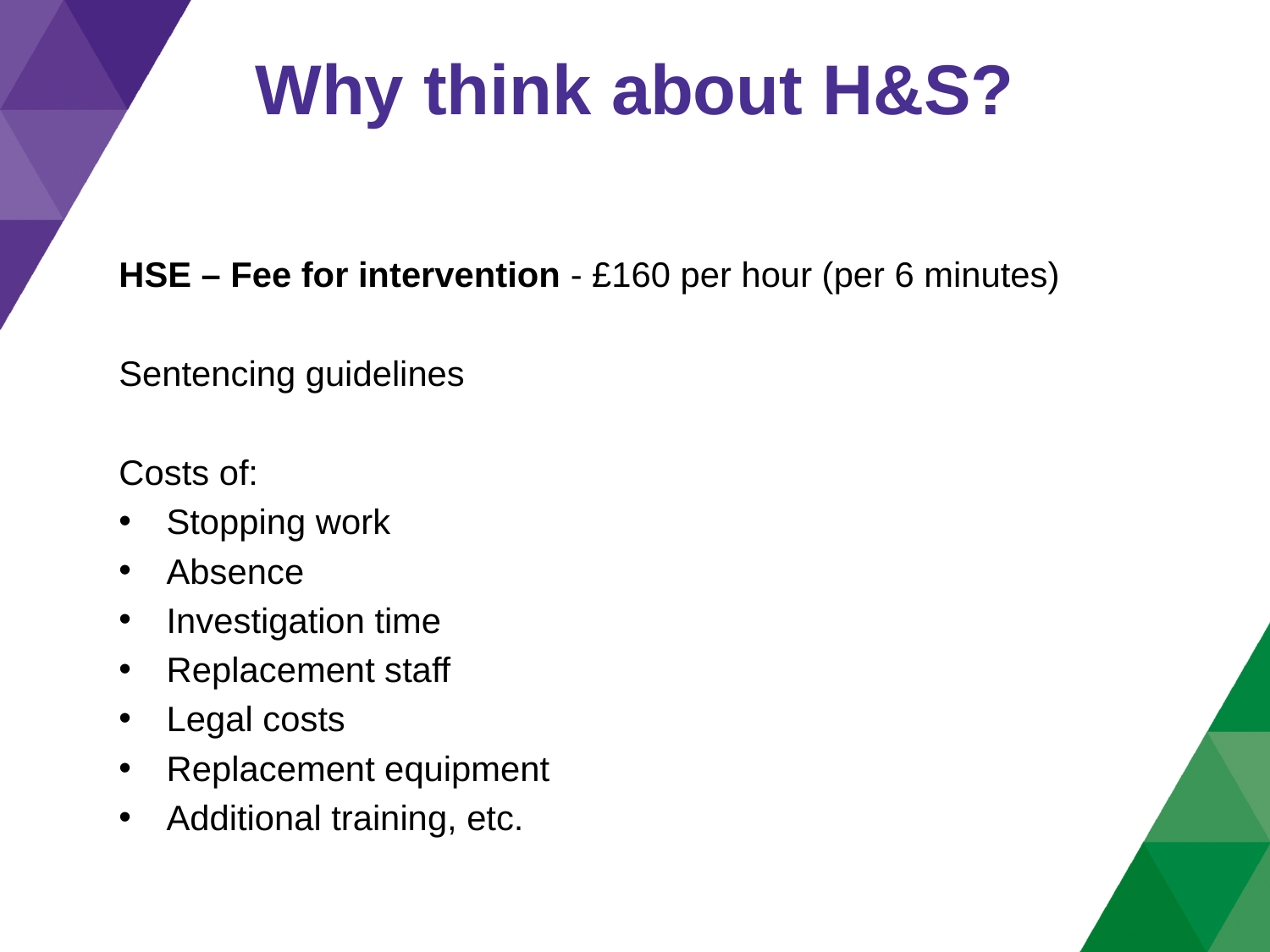

# Why think about H&S?
HSE – Fee for intervention - £160 per hour (per 6 minutes)

Sentencing guidelines

Costs of:
Stopping work
Absence
Investigation time
Replacement staff
Legal costs
Replacement equipment
Additional training, etc.